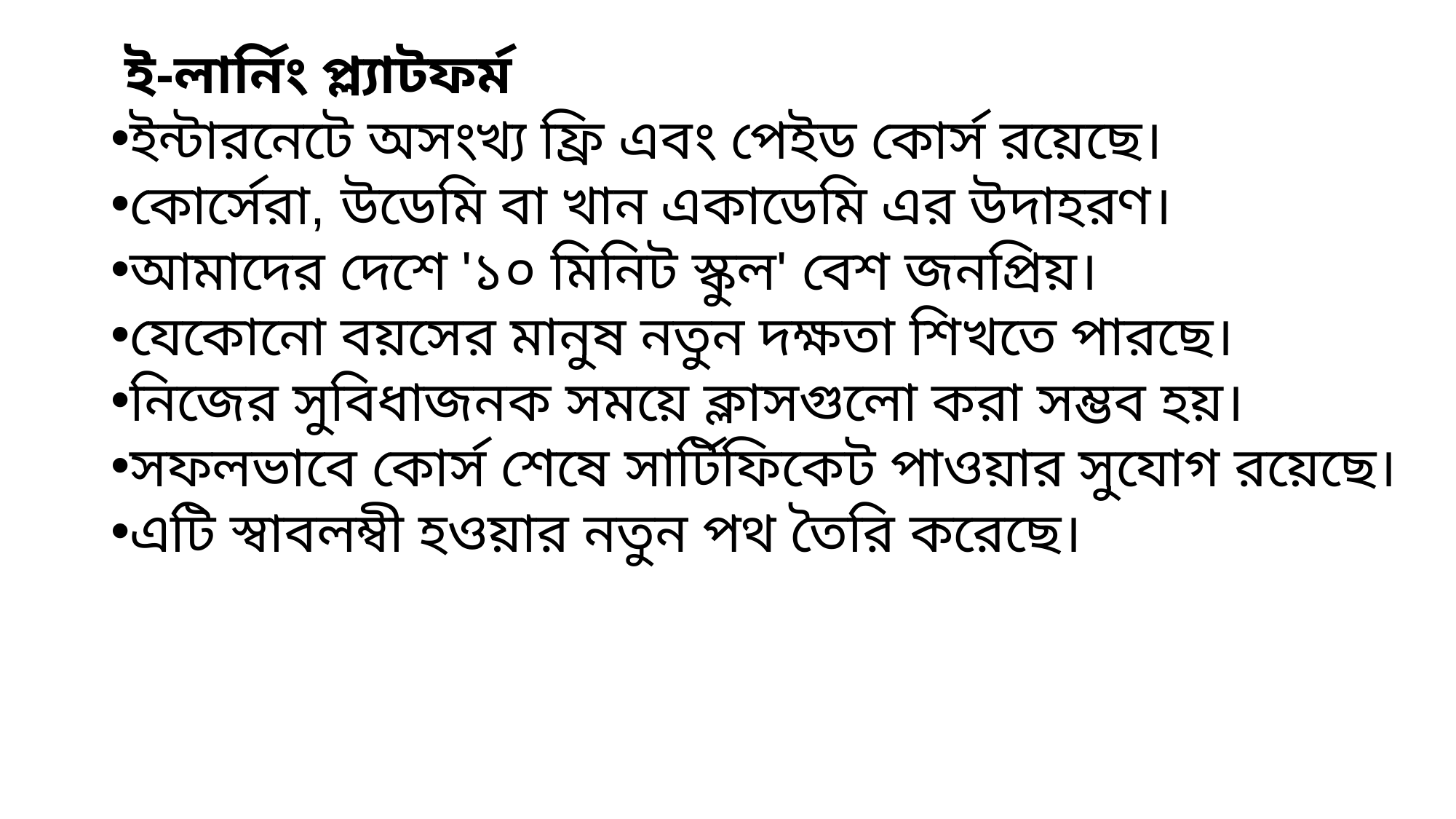

ই-লার্নিং প্ল্যাটফর্ম
ইন্টারনেটে অসংখ্য ফ্রি এবং পেইড কোর্স রয়েছে।
কোর্সেরা, উডেমি বা খান একাডেমি এর উদাহরণ।
আমাদের দেশে '১০ মিনিট স্কুল' বেশ জনপ্রিয়।
যেকোনো বয়সের মানুষ নতুন দক্ষতা শিখতে পারছে।
নিজের সুবিধাজনক সময়ে ক্লাসগুলো করা সম্ভব হয়।
সফলভাবে কোর্স শেষে সার্টিফিকেট পাওয়ার সুযোগ রয়েছে।
এটি স্বাবলম্বী হওয়ার নতুন পথ তৈরি করেছে।